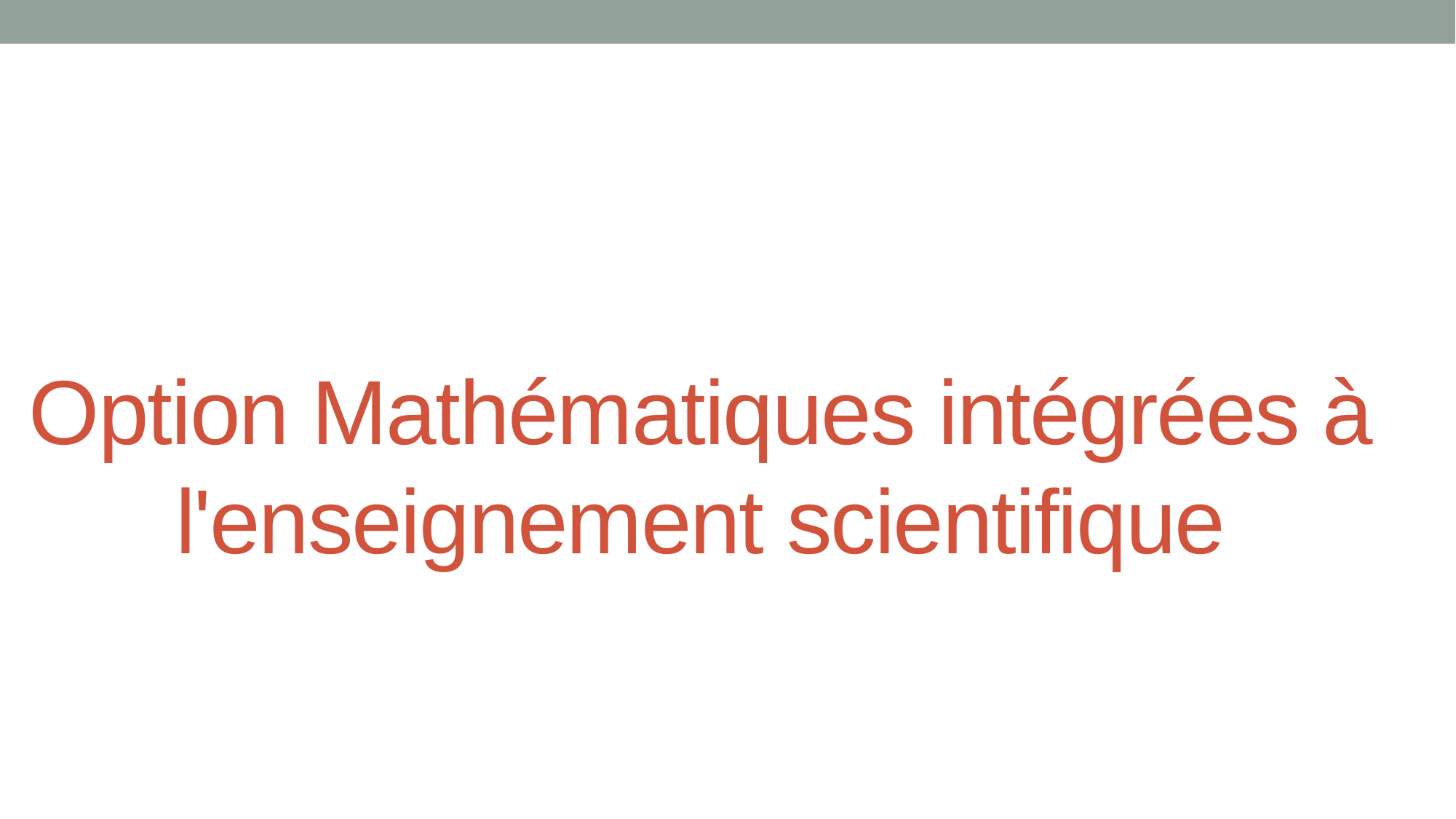

# Option Mathématiques intégrées à l'enseignement scientifique